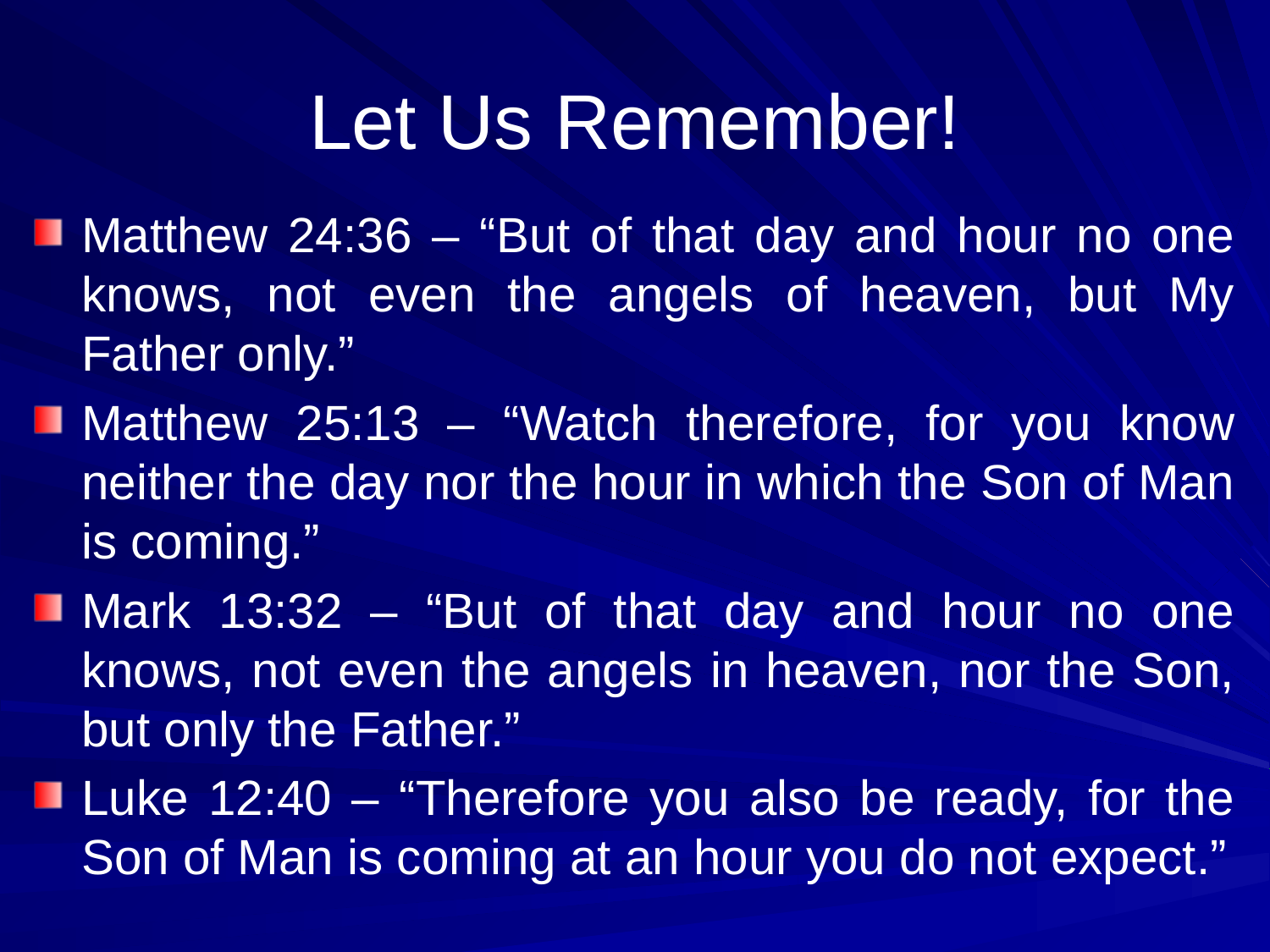

# Let Us Remember!
Matthew 24:36 – “But of that day and hour no one knows, not even the angels of heaven, but My Father only.”
Matthew 25:13 – “Watch therefore, for you know neither the day nor the hour in which the Son of Man is coming.”
Mark 13:32 – “But of that day and hour no one knows, not even the angels in heaven, nor the Son, but only the Father.”
Luke 12:40 – “Therefore you also be ready, for the Son of Man is coming at an hour you do not expect.”